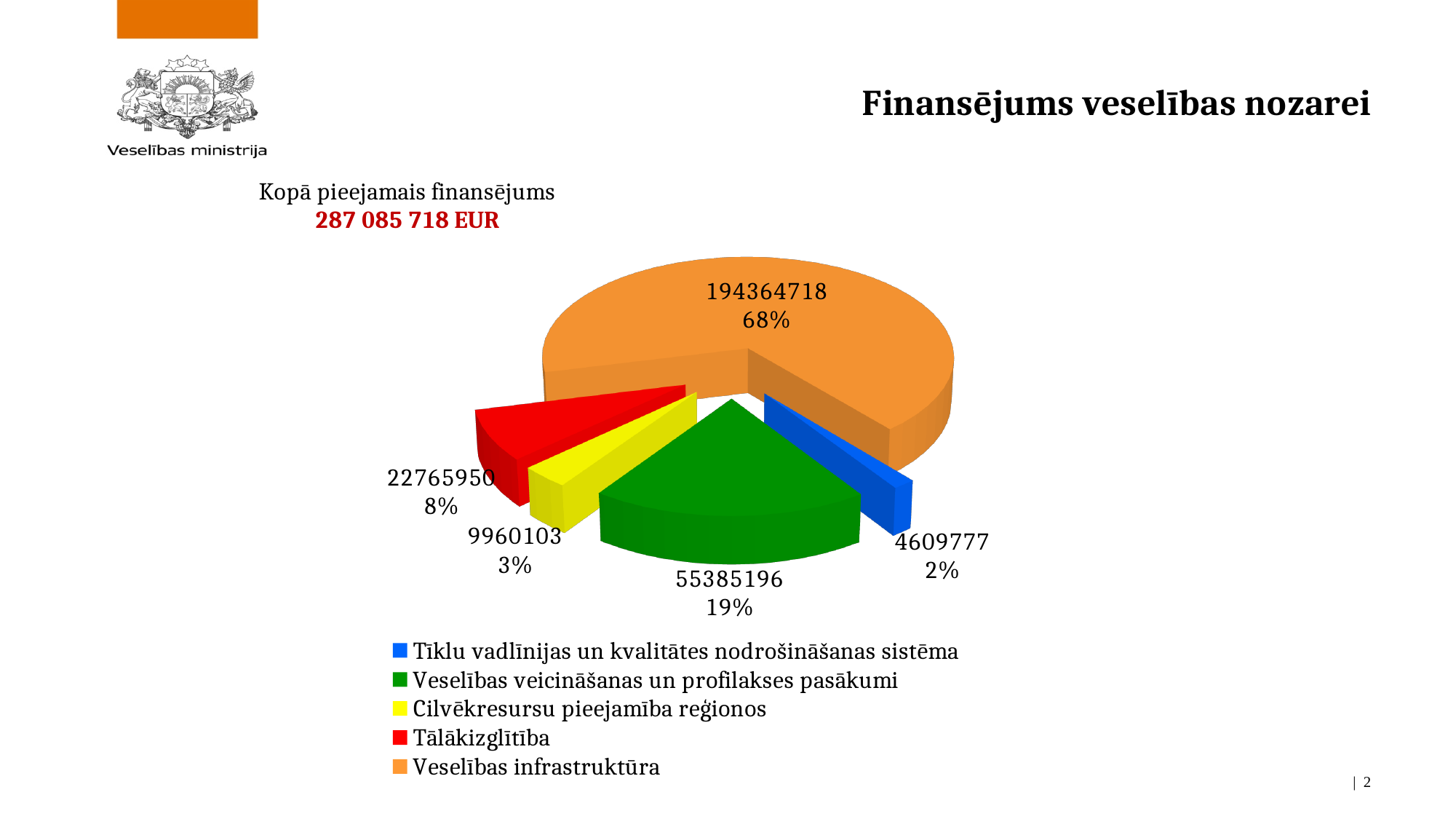

# Finansējums veselības nozarei

[unsupported chart]

|  2